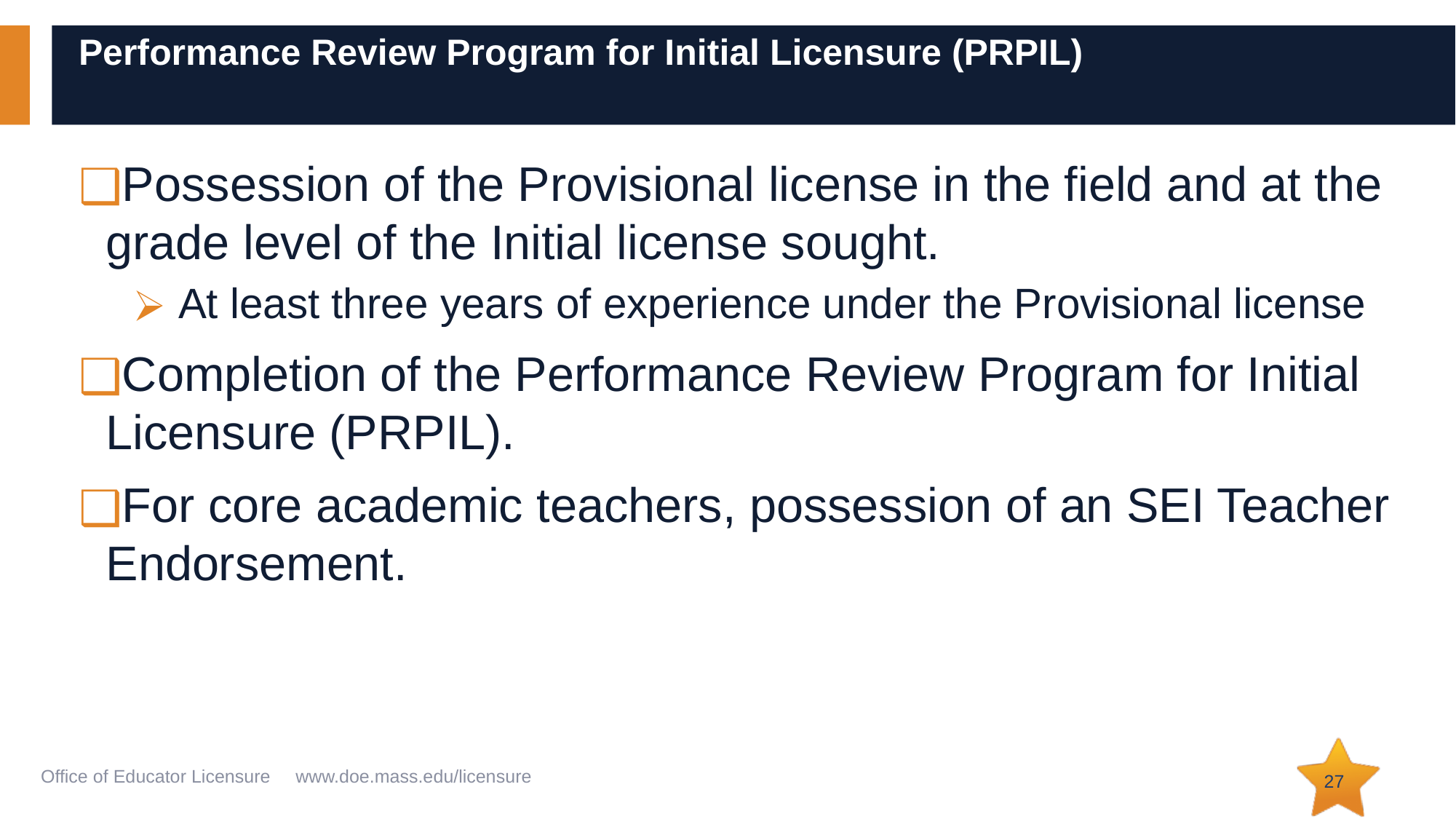

# Performance Review Program for Initial Licensure (PRPIL)
Possession of the Provisional license in the field and at the grade level of the Initial license sought.
 At least three years of experience under the Provisional license
Completion of the Performance Review Program for Initial Licensure (PRPIL).
For core academic teachers, possession of an SEI Teacher Endorsement.

27